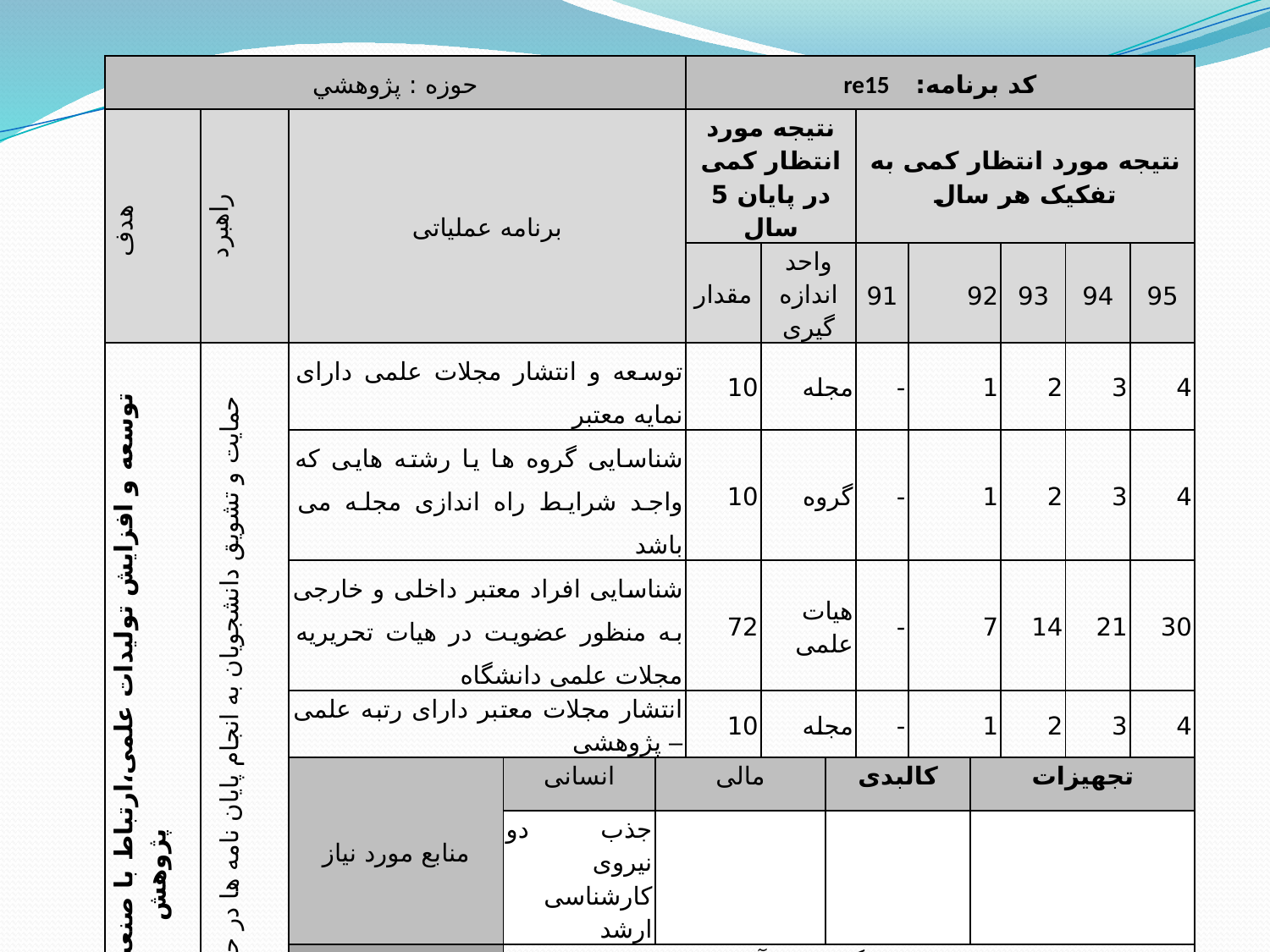

| حوزه : پژوهشي |  |  |  |  | کد برنامه: re15 |  |  |  |  |  |  |  |  |
| --- | --- | --- | --- | --- | --- | --- | --- | --- | --- | --- | --- | --- | --- |
| هدف | راهبرد | برنامه عملیاتی |  |  | نتیجه مورد انتظار کمی در پایان 5 سال |  |  | نتیجه مورد انتظار کمی به تفکیک هر سال |  |  |  |  |  |
|  |  |  |  |  | مقدار | واحد اندازه گیری |  | 91 | 92 |  | 93 | 94 | 95 |
| توسعه و افزایش تولیدات علمی،ارتباط با صنعت،نشریات و قطب علمی در حوزه پژوهش | حمایت و تشویق دانشجویان به انجام پایان نامه ها در حوزه های علمی معتبر و مورد نیاز جامعه | توسعه و انتشار مجلات علمی دارای نمایه معتبر |  |  | 10 | مجله |  | - | 1 |  | 2 | 3 | 4 |
|  |  | شناسایی گروه ها یا رشته هایی که واجد شرایط راه اندازی مجله می باشد |  |  | 10 | گروه |  | - | 1 |  | 2 | 3 | 4 |
|  |  | شناسایی افراد معتبر داخلی و خارجی به منظور عضویت در هیات تحریریه مجلات علمی دانشگاه |  |  | 72 | هیات علمی |  | - | 7 |  | 14 | 21 | 30 |
|  |  | انتشار مجلات معتبر دارای رتبه علمی – پژوهشی |  |  | 10 | مجله |  | - | 1 |  | 2 | 3 | 4 |
|  |  | منابع مورد نیاز | انسانی | مالی |  |  | کالبدی |  |  | تجهیزات |  |  |  |
|  |  |  | جذب دو نیروی کارشناسی ارشد |  |  |  |  |  |  |  |  |  |  |
|  |  | مسئول اجرا | مدیر پژوهش و فناوری- مدیران گروه‌های آموزشي و پژوهشی |  |  |  |  |  |  |  |  |  |  |
|  |  | تایید کننده | معاون پژوهش و فناوری |  |  |  |  |  |  |  |  |  |  |